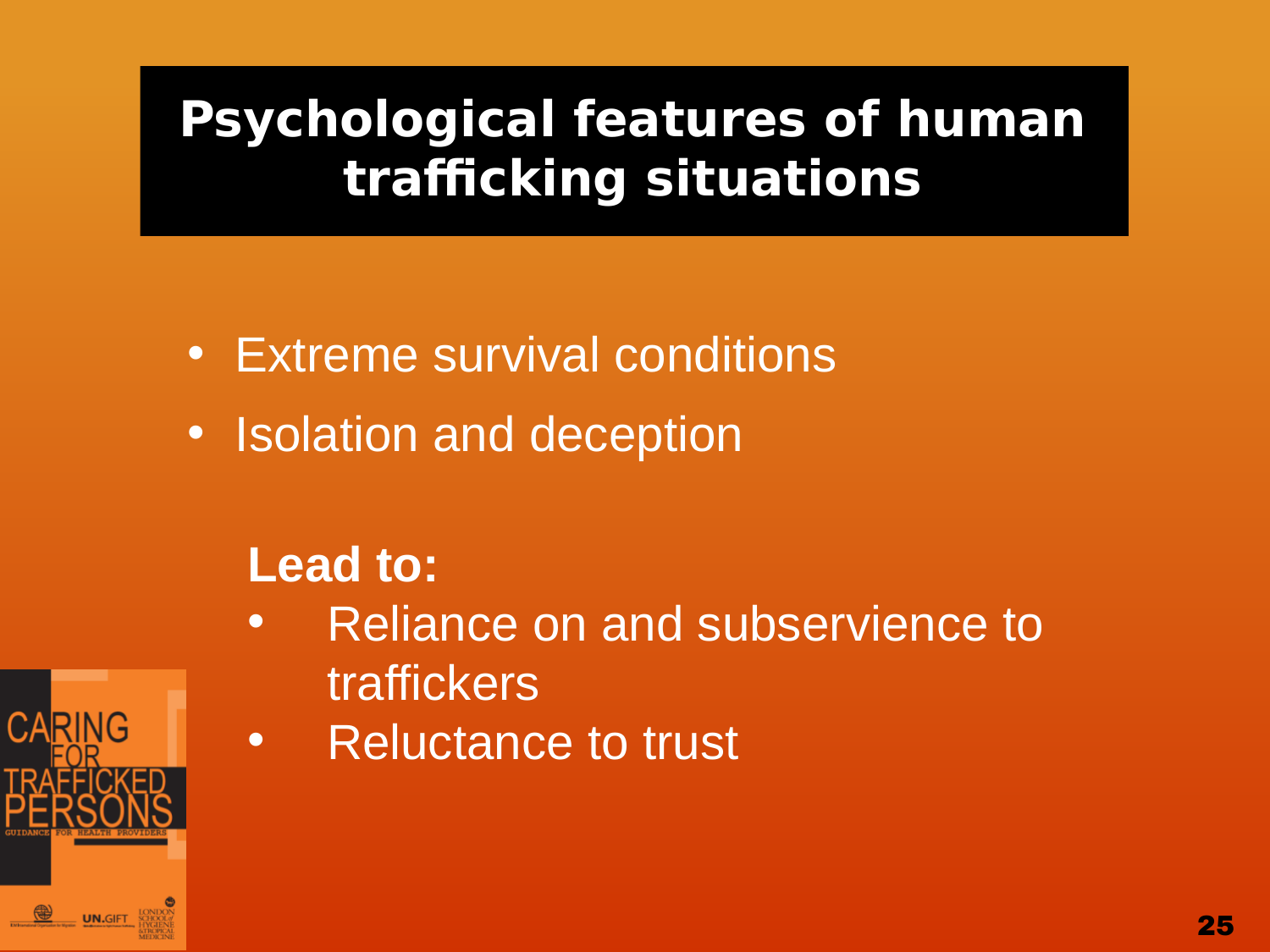

# Psychological features of human trafficking situations
Extreme survival conditions
Isolation and deception

Lead to:
Reliance on and subservience to traffickers
Reluctance to trust
25